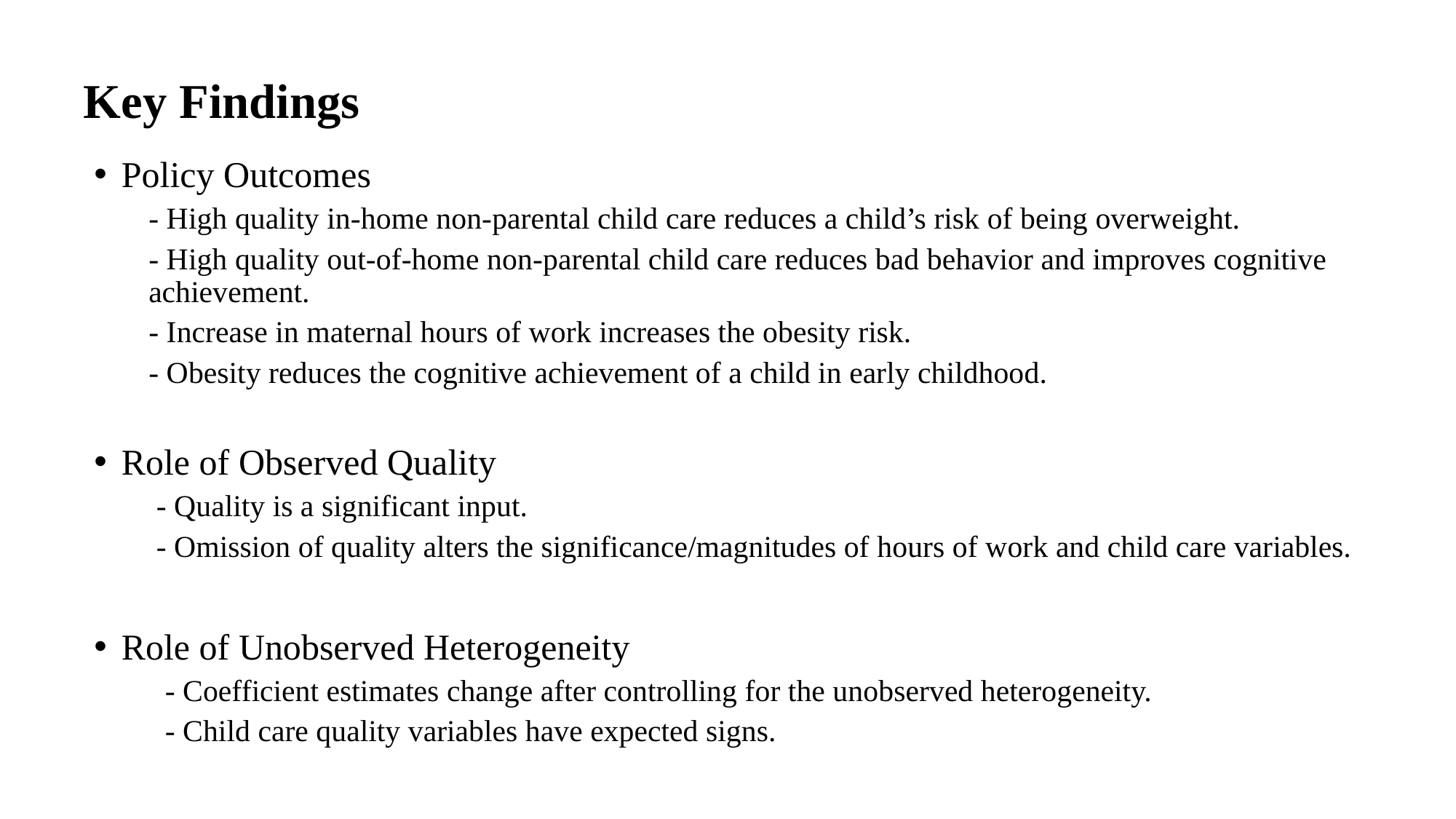

# Key Findings
Policy Outcomes
- High quality in-home non-parental child care reduces a child’s risk of being overweight.
- High quality out-of-home non-parental child care reduces bad behavior and improves cognitive achievement.
- Increase in maternal hours of work increases the obesity risk.
- Obesity reduces the cognitive achievement of a child in early childhood.

Role of Observed Quality
 - Quality is a significant input.
 - Omission of quality alters the significance/magnitudes of hours of work and child care variables.

Role of Unobserved Heterogeneity
     - Coefficient estimates change after controlling for the unobserved heterogeneity.
     - Child care quality variables have expected signs.